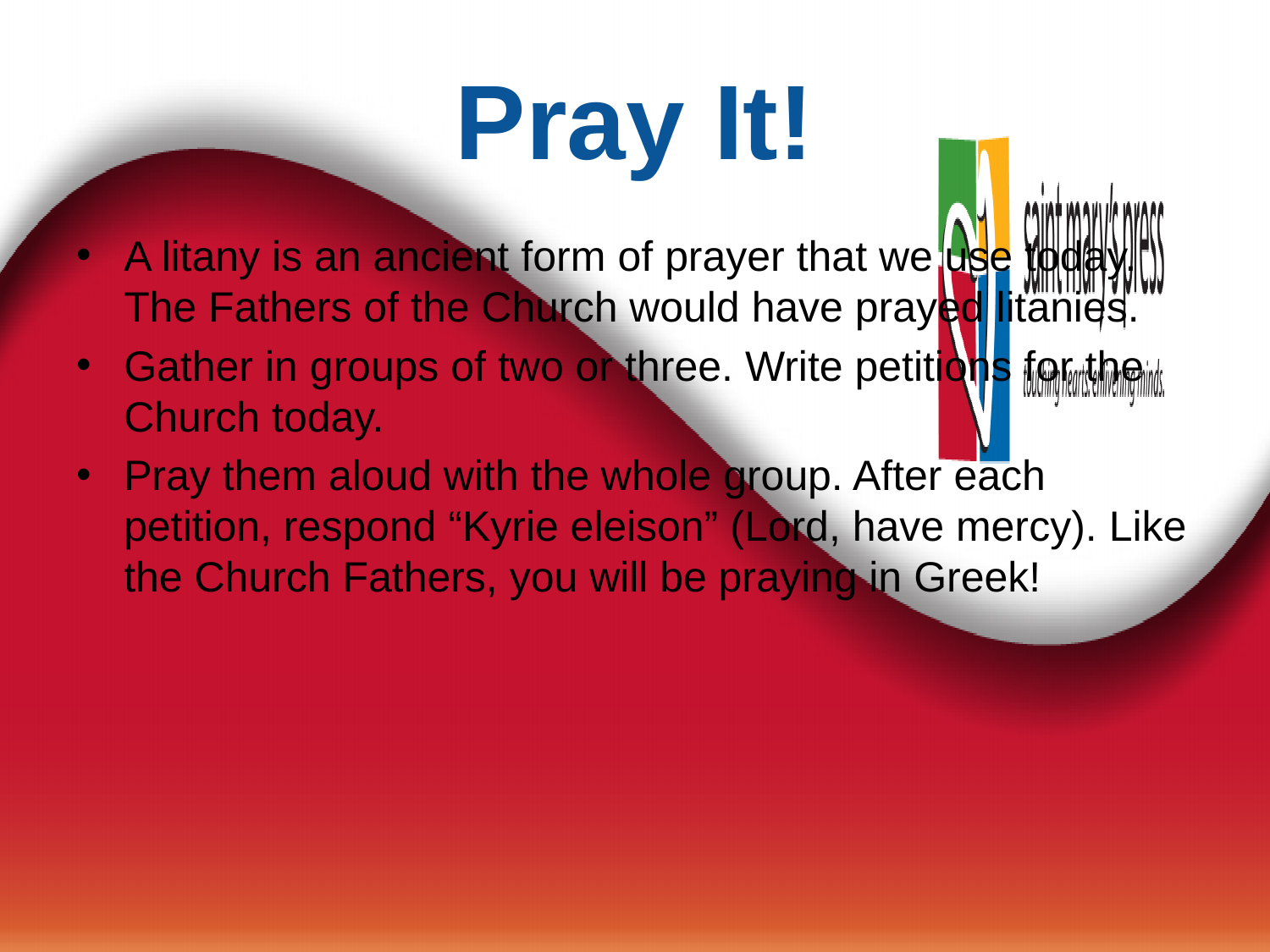

# Pray It!
A litany is an ancient form of prayer that we use today. The Fathers of the Church would have prayed litanies.
Gather in groups of two or three. Write petitions for the Church today.
Pray them aloud with the whole group. After each petition, respond “Kyrie eleison” (Lord, have mercy). Like the Church Fathers, you will be praying in Greek!